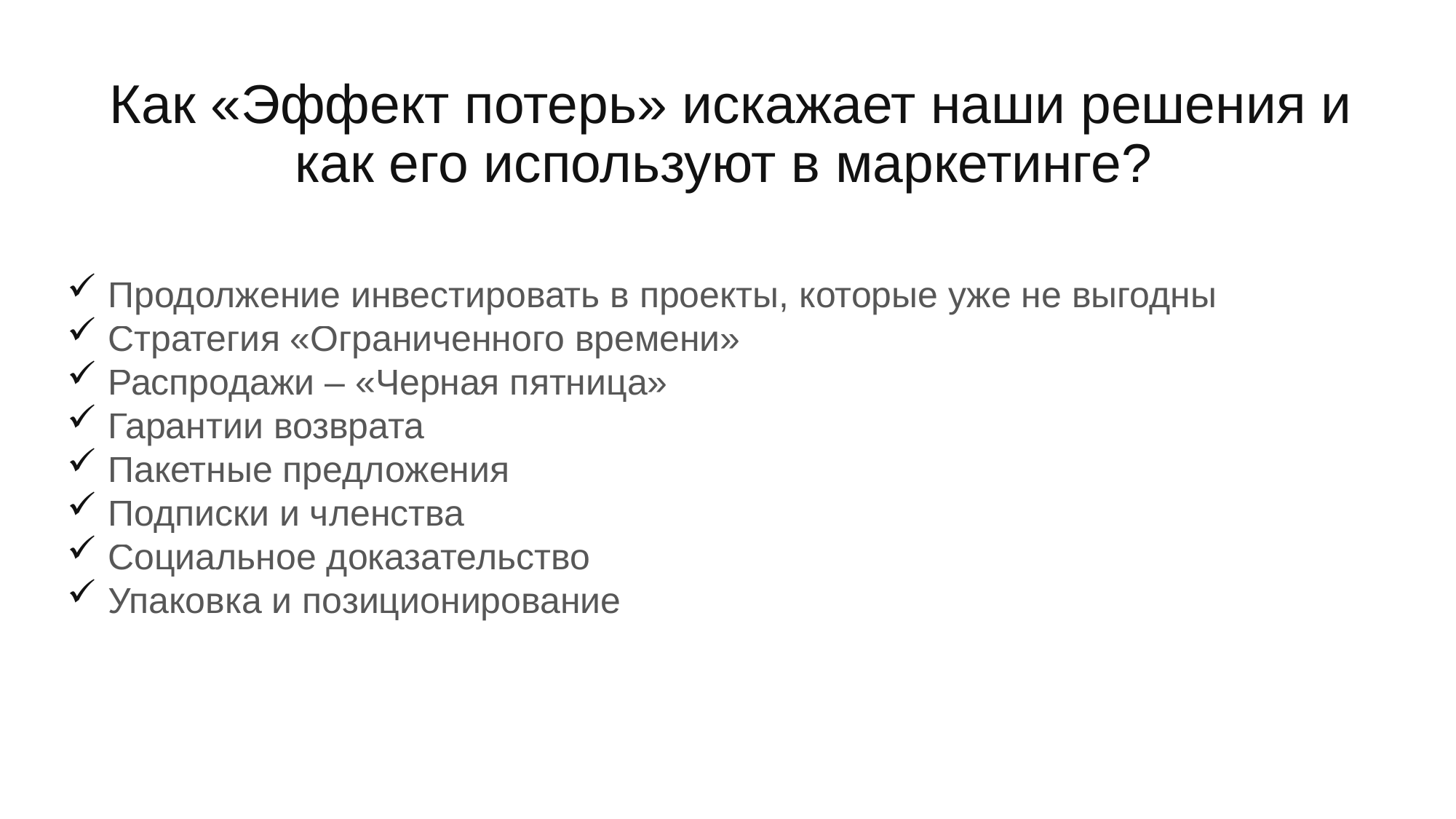

# Как «Эффект потерь» искажает наши решения и как его используют в маркетинге?
Продолжение инвестировать в проекты, которые уже не выгодны
Стратегия «Ограниченного времени»
Распродажи – «Черная пятница»
Гарантии возврата
Пакетные предложения
Подписки и членства
Социальное доказательство
Упаковка и позиционирование